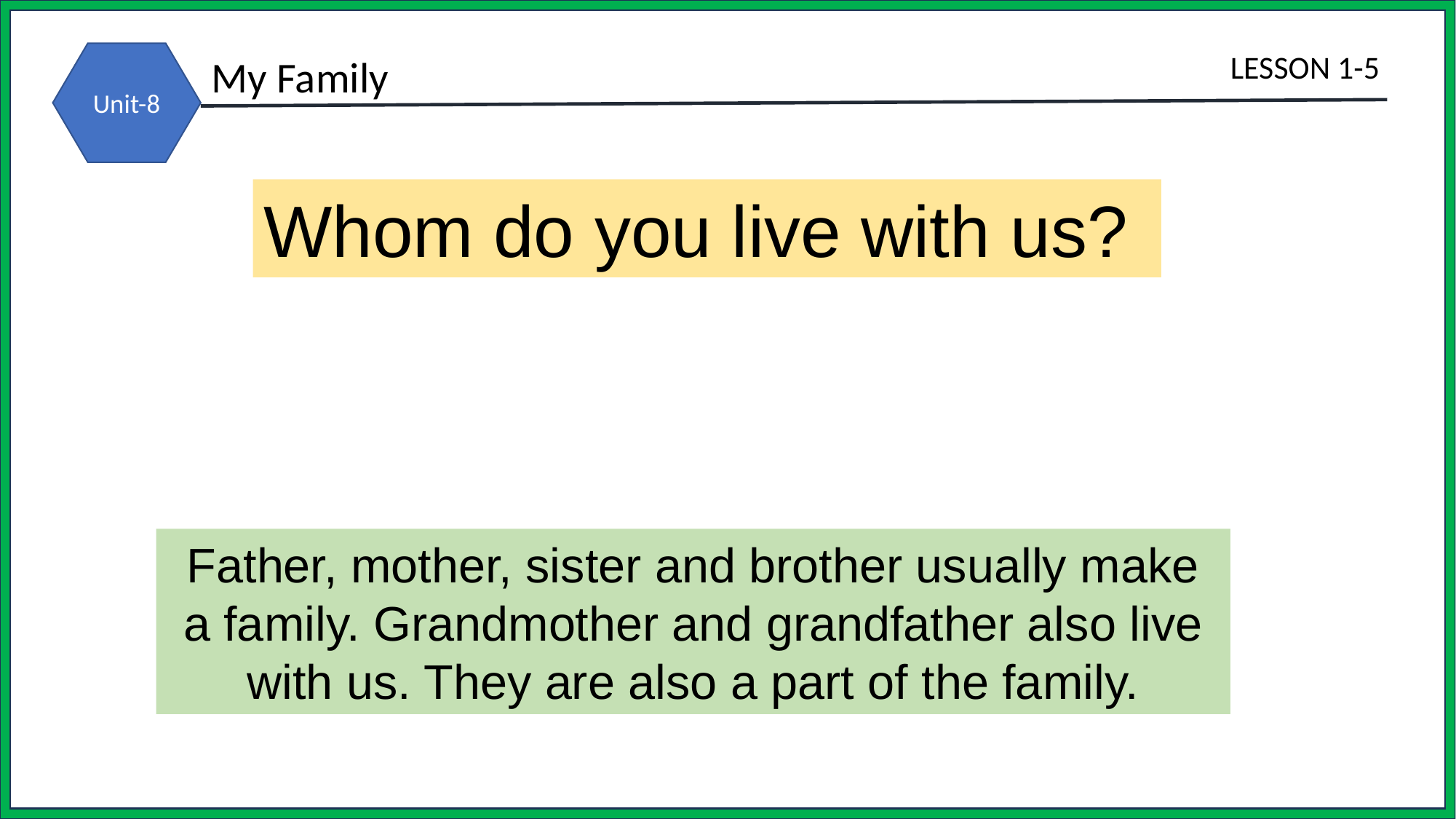

Whom do you live with us?
Father, mother, sister and brother usually make a family. Grandmother and grandfather also live with us. They are also a part of the family.